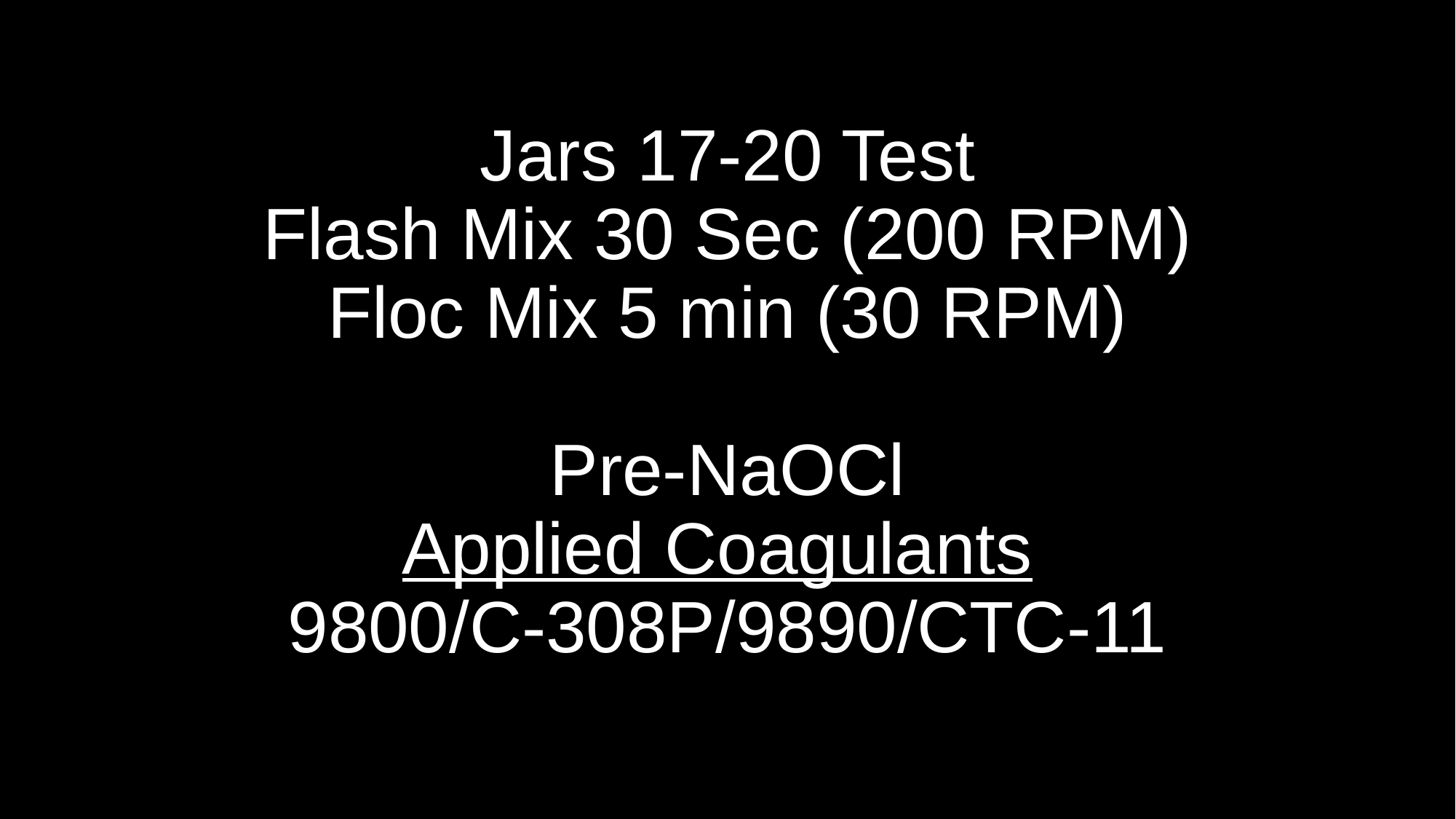

# Jars 17-20 Test Flash Mix 30 Sec (200 RPM) Floc Mix 5 min (30 RPM) Pre-NaOCl Applied Coagulants 9800/C-308P/9890/CTC-11